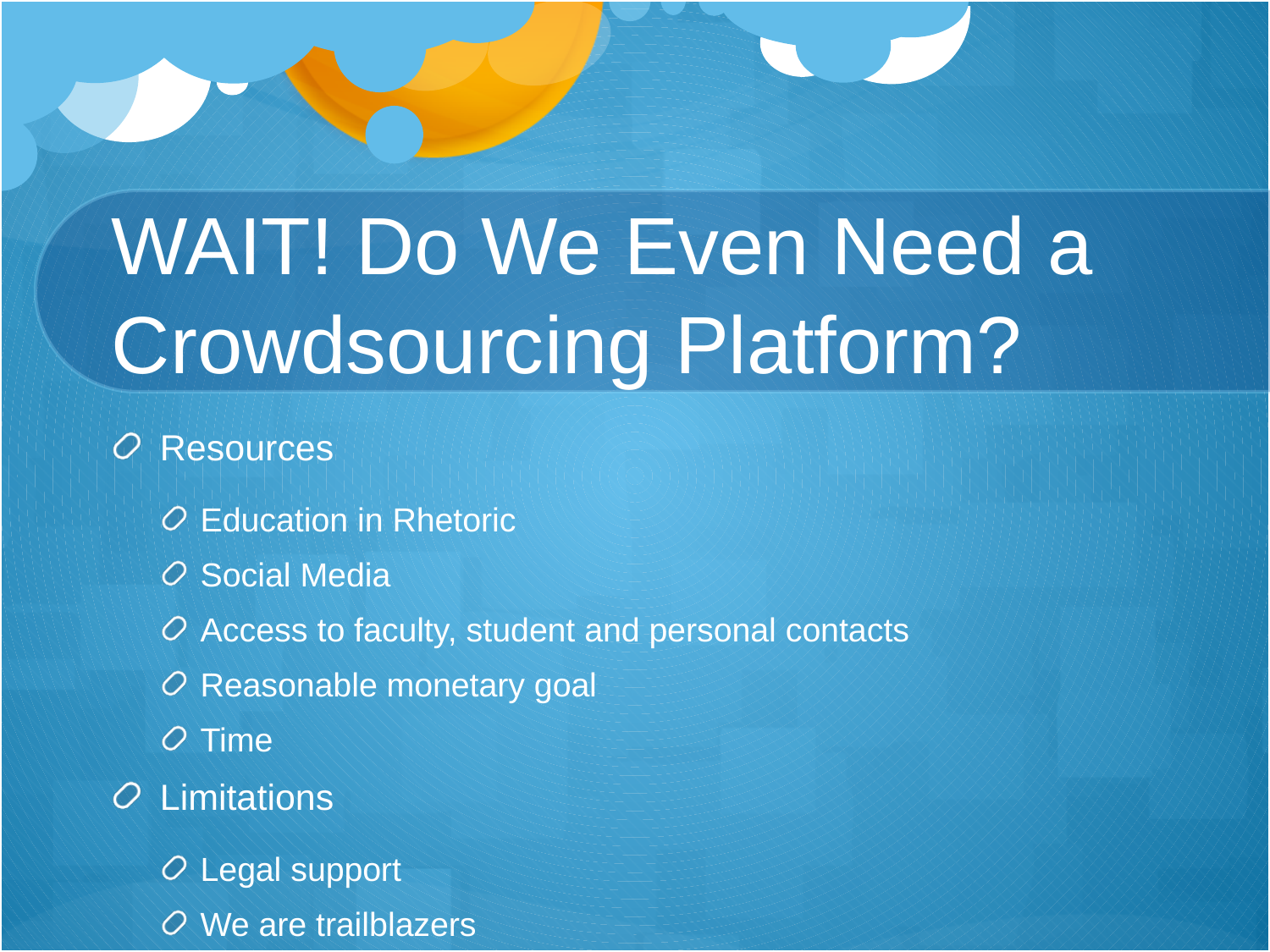

# WAIT! Do We Even Need a Crowdsourcing Platform?
Resources
Education in Rhetoric
Social Media
Access to faculty, student and personal contacts
Reasonable monetary goal
Time
Limitations
Legal support
We are trailblazers